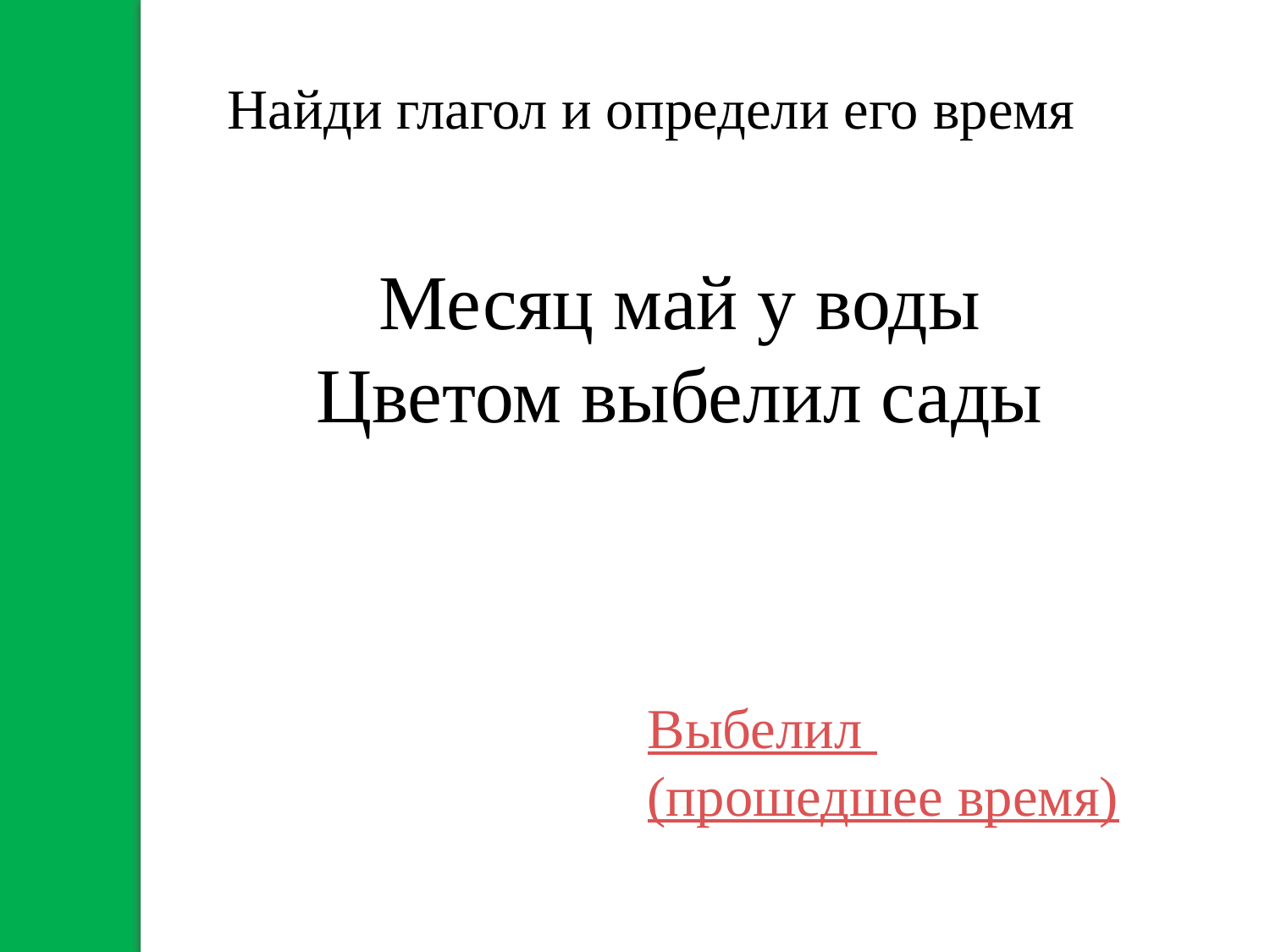

Найди глагол и определи его время
Месяц май у воды
Цветом выбелил сады

Выбелил
(прошедшее время)